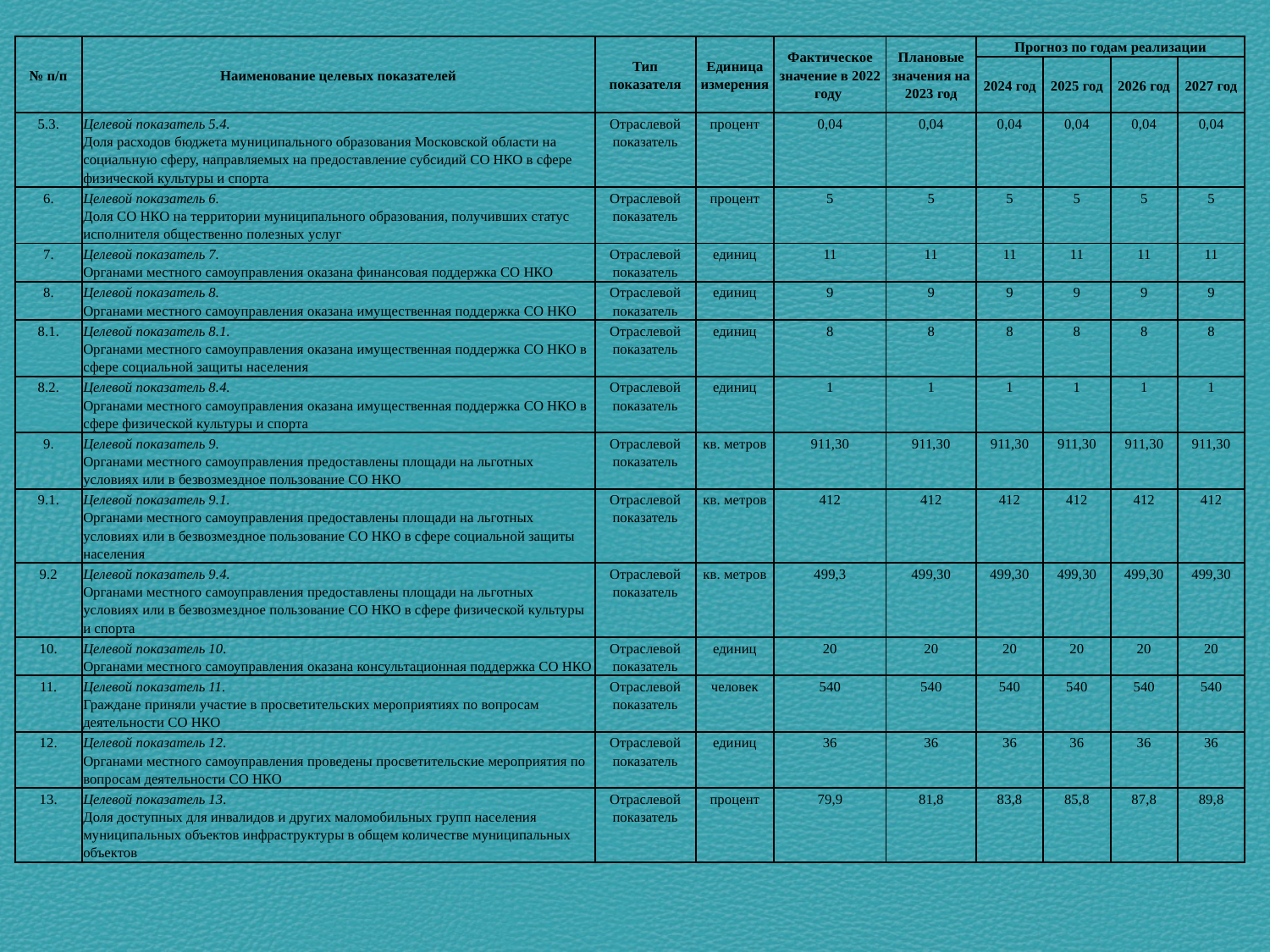

| № п/п | Наименование целевых показателей | Тип показателя | Единица измерения | Фактическое значение в 2022 году | Плановые значения на 2023 год | Прогноз по годам реализации |  |  |  |
| --- | --- | --- | --- | --- | --- | --- | --- | --- | --- |
|  |  |  |  |  |  | 2024 год | 2025 год | 2026 год | 2027 год |
| 5.3. | Целевой показатель 5.4. Доля расходов бюджета муниципального образования Московской области на социальную сферу, направляемых на предоставление субсидий СО НКО в сфере физической культуры и спорта | Отраслевой показатель | процент | 0,04 | 0,04 | 0,04 | 0,04 | 0,04 | 0,04 |
| 6. | Целевой показатель 6. Доля СО НКО на территории муниципального образования, получивших статус исполнителя общественно полезных услуг | Отраслевой показатель | процент | 5 | 5 | 5 | 5 | 5 | 5 |
| 7. | Целевой показатель 7. Органами местного самоуправления оказана финансовая поддержка СО НКО | Отраслевой показатель | единиц | 11 | 11 | 11 | 11 | 11 | 11 |
| 8. | Целевой показатель 8. Органами местного самоуправления оказана имущественная поддержка СО НКО | Отраслевой показатель | единиц | 9 | 9 | 9 | 9 | 9 | 9 |
| 8.1. | Целевой показатель 8.1. Органами местного самоуправления оказана имущественная поддержка СО НКО в сфере социальной защиты населения | Отраслевой показатель | единиц | 8 | 8 | 8 | 8 | 8 | 8 |
| 8.2. | Целевой показатель 8.4. Органами местного самоуправления оказана имущественная поддержка СО НКО в сфере физической культуры и спорта | Отраслевой показатель | единиц | 1 | 1 | 1 | 1 | 1 | 1 |
| 9. | Целевой показатель 9. Органами местного самоуправления предоставлены площади на льготных условиях или в безвозмездное пользование СО НКО | Отраслевой показатель | кв. метров | 911,30 | 911,30 | 911,30 | 911,30 | 911,30 | 911,30 |
| 9.1. | Целевой показатель 9.1. Органами местного самоуправления предоставлены площади на льготных условиях или в безвозмездное пользование СО НКО в сфере социальной защиты населения | Отраслевой показатель | кв. метров | 412 | 412 | 412 | 412 | 412 | 412 |
| 9.2 | Целевой показатель 9.4. Органами местного самоуправления предоставлены площади на льготных условиях или в безвозмездное пользование СО НКО в сфере физической культуры и спорта | Отраслевой показатель | кв. метров | 499,3 | 499,30 | 499,30 | 499,30 | 499,30 | 499,30 |
| 10. | Целевой показатель 10. Органами местного самоуправления оказана консультационная поддержка СО НКО | Отраслевой показатель | единиц | 20 | 20 | 20 | 20 | 20 | 20 |
| 11. | Целевой показатель 11. Граждане приняли участие в просветительских мероприятиях по вопросам деятельности СО НКО | Отраслевой показатель | человек | 540 | 540 | 540 | 540 | 540 | 540 |
| 12. | Целевой показатель 12. Органами местного самоуправления проведены просветительские мероприятия по вопросам деятельности СО НКО | Отраслевой показатель | единиц | 36 | 36 | 36 | 36 | 36 | 36 |
| 13. | Целевой показатель 13. Доля доступных для инвалидов и других маломобильных групп населения муниципальных объектов инфраструктуры в общем количестве муниципальных объектов | Отраслевой показатель | процент | 79,9 | 81,8 | 83,8 | 85,8 | 87,8 | 89,8 |